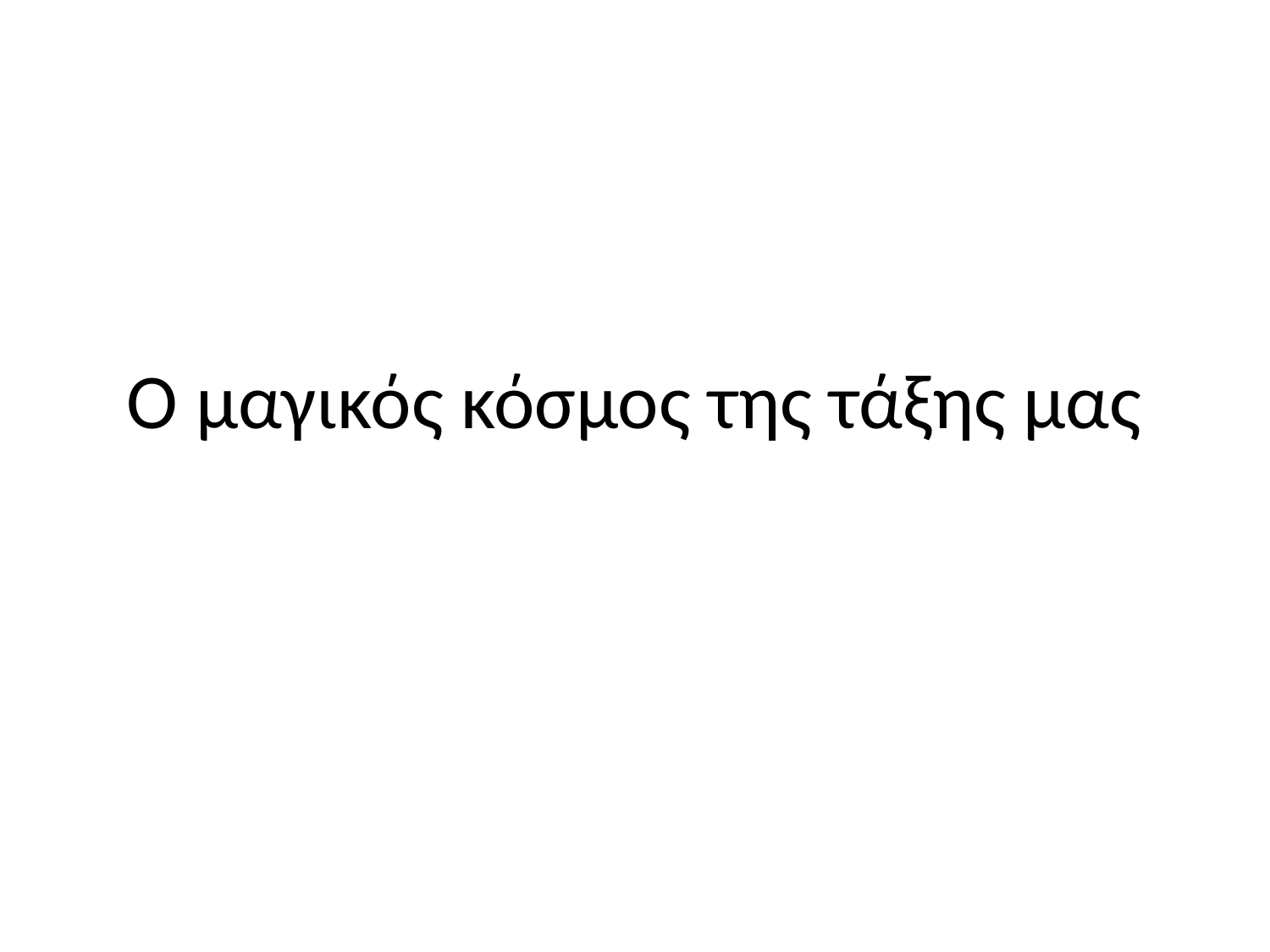

# Ο μαγικός κόσμος της τάξης μας